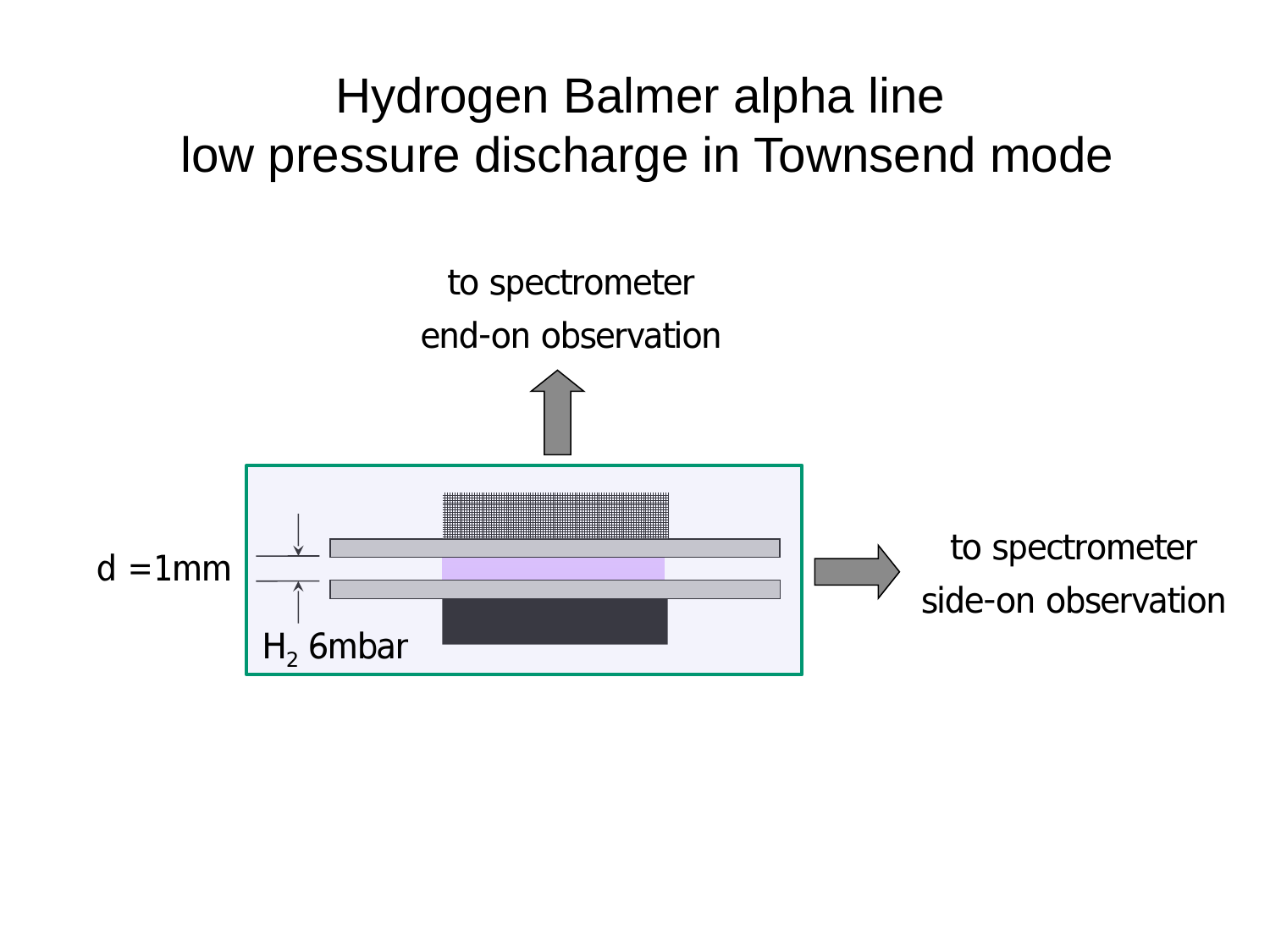

Hydrogen Balmer alpha line
low pressure discharge in Townsend mode

to spectrometer
end-on observation

d =1mm

H2 6mbar
to spectrometer
side-on observation